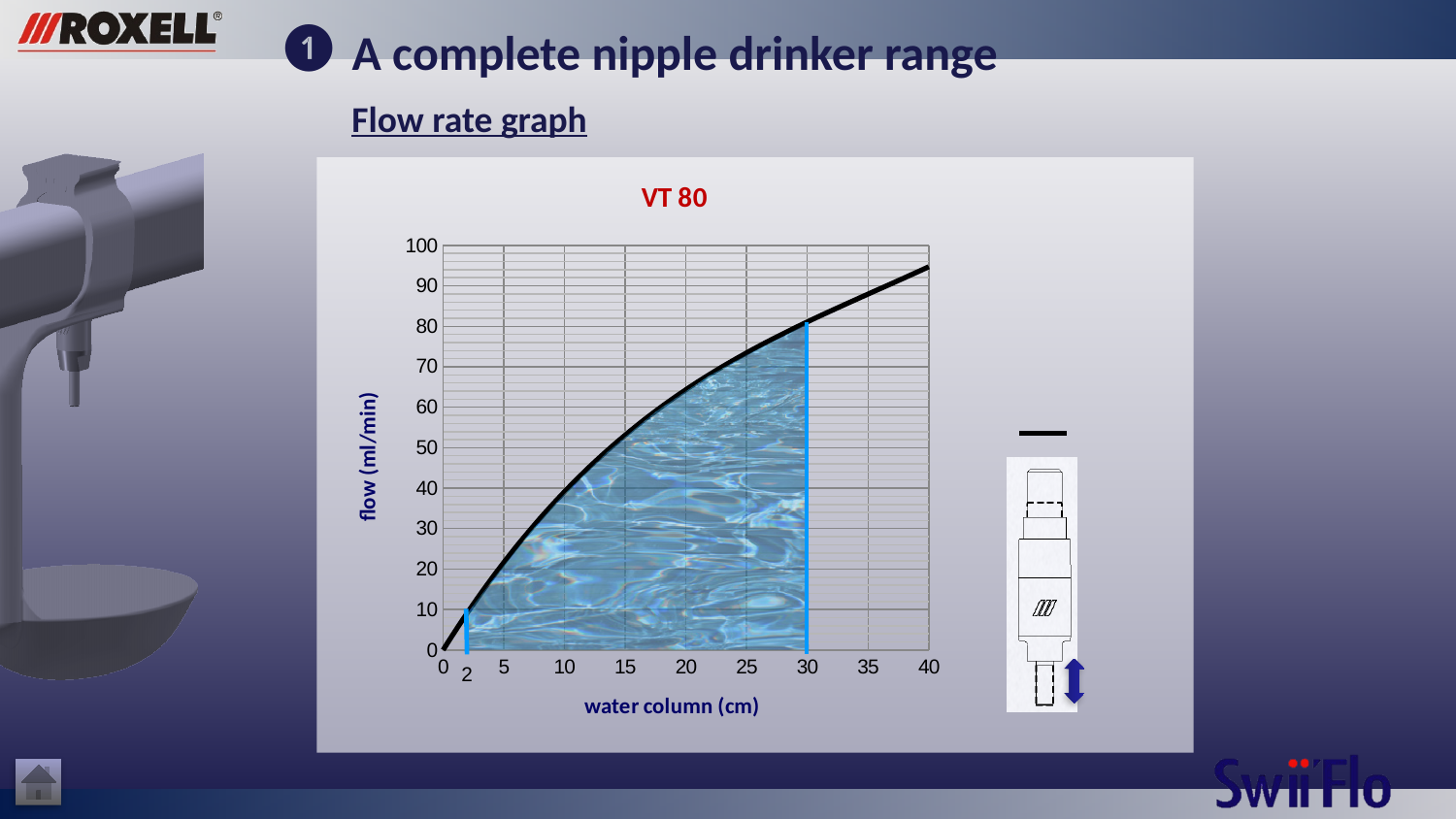

A complete nipple drinker range
Flow rate graph

### Chart: VT 80

| Category |  |
|---|---|
2